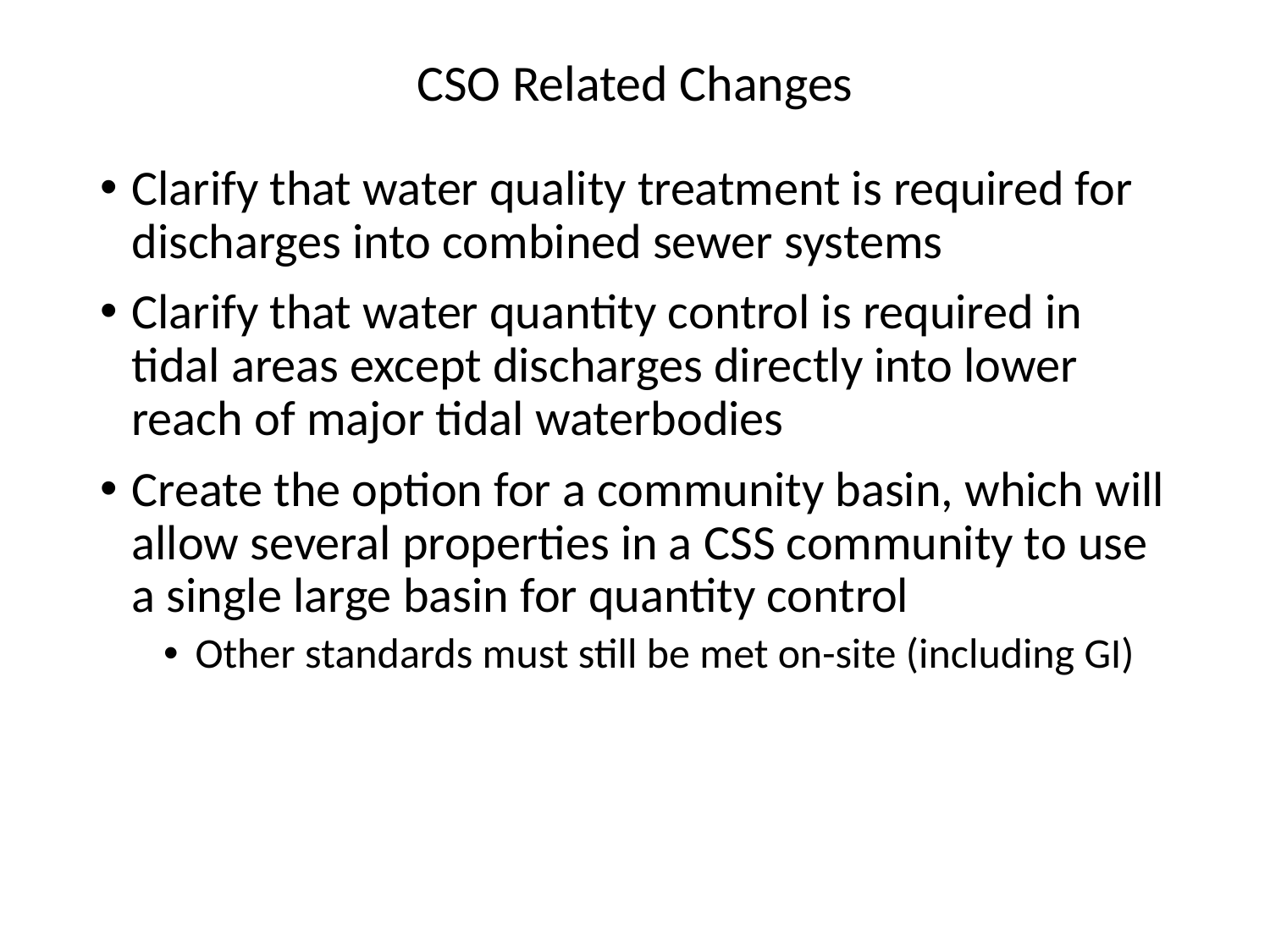

# CSO Related Changes
Clarify that water quality treatment is required for discharges into combined sewer systems
Clarify that water quantity control is required in tidal areas except discharges directly into lower reach of major tidal waterbodies
Create the option for a community basin, which will allow several properties in a CSS community to use a single large basin for quantity control
Other standards must still be met on-site (including GI)